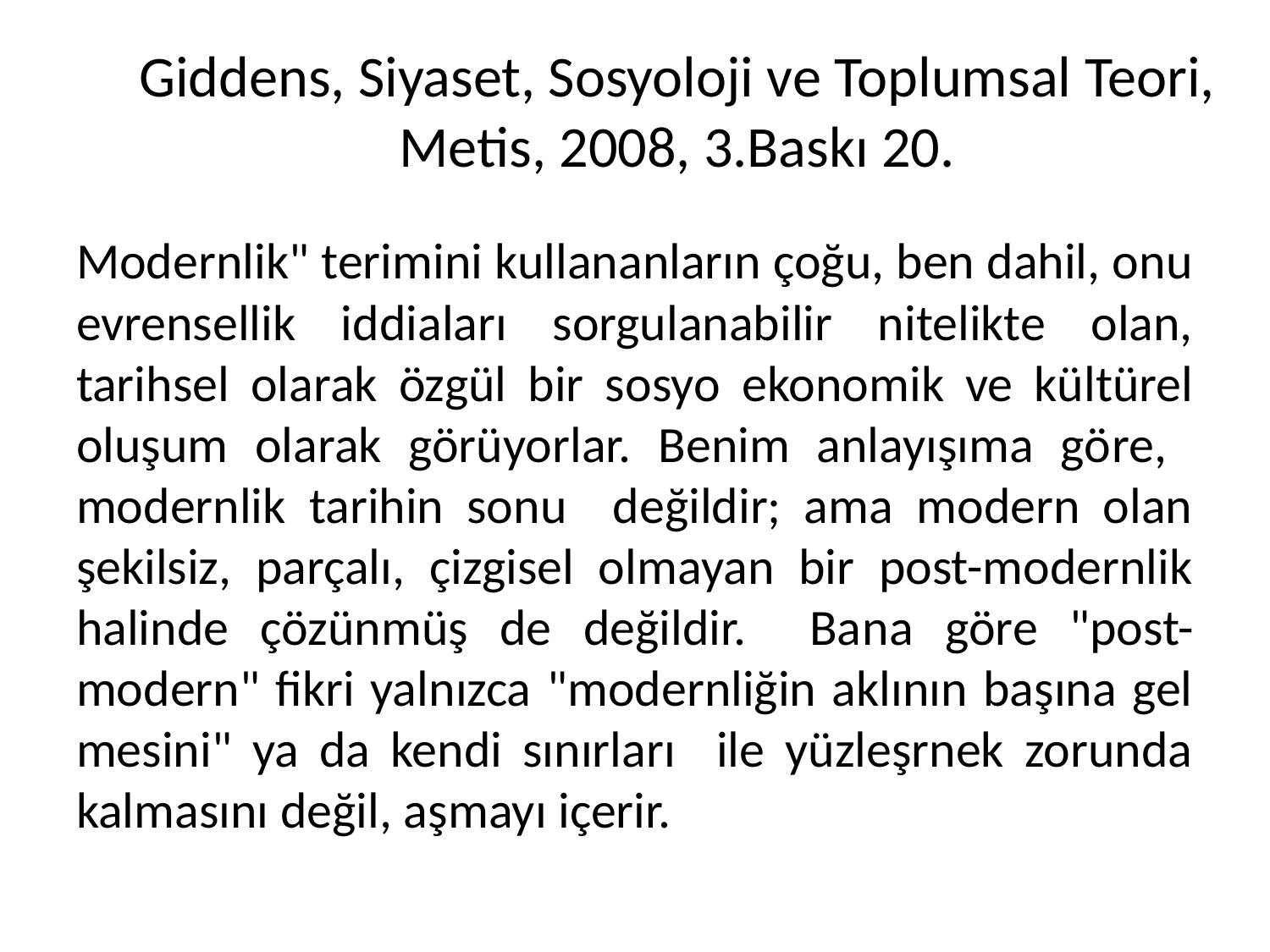

# Giddens, Siyaset, Sosyoloji ve Toplumsal Teori, Metis, 2008, 3.Baskı 20.
Modernlik" terimini kullananların çoğu, ben dahil, onu evrensellik iddiaları sorgulanabilir nitelikte olan, tarihsel olarak özgül bir sosyo ekonomik ve kültürel oluşum olarak görüyorlar. Benim anlayışıma gö­re,  modernlik tarihin sonu  değildir; ama modern olan şekilsiz, parçalı, çizgisel olmayan bir post-modernlik halinde çözünmüş de değildir.  Ba­na göre "post-modern" fikri yalnızca "modernliğin aklının başına gel­mesini" ya da kendi sınırları  ile yüzleşrnek zorunda kalmasını değil, aş­mayı içerir.